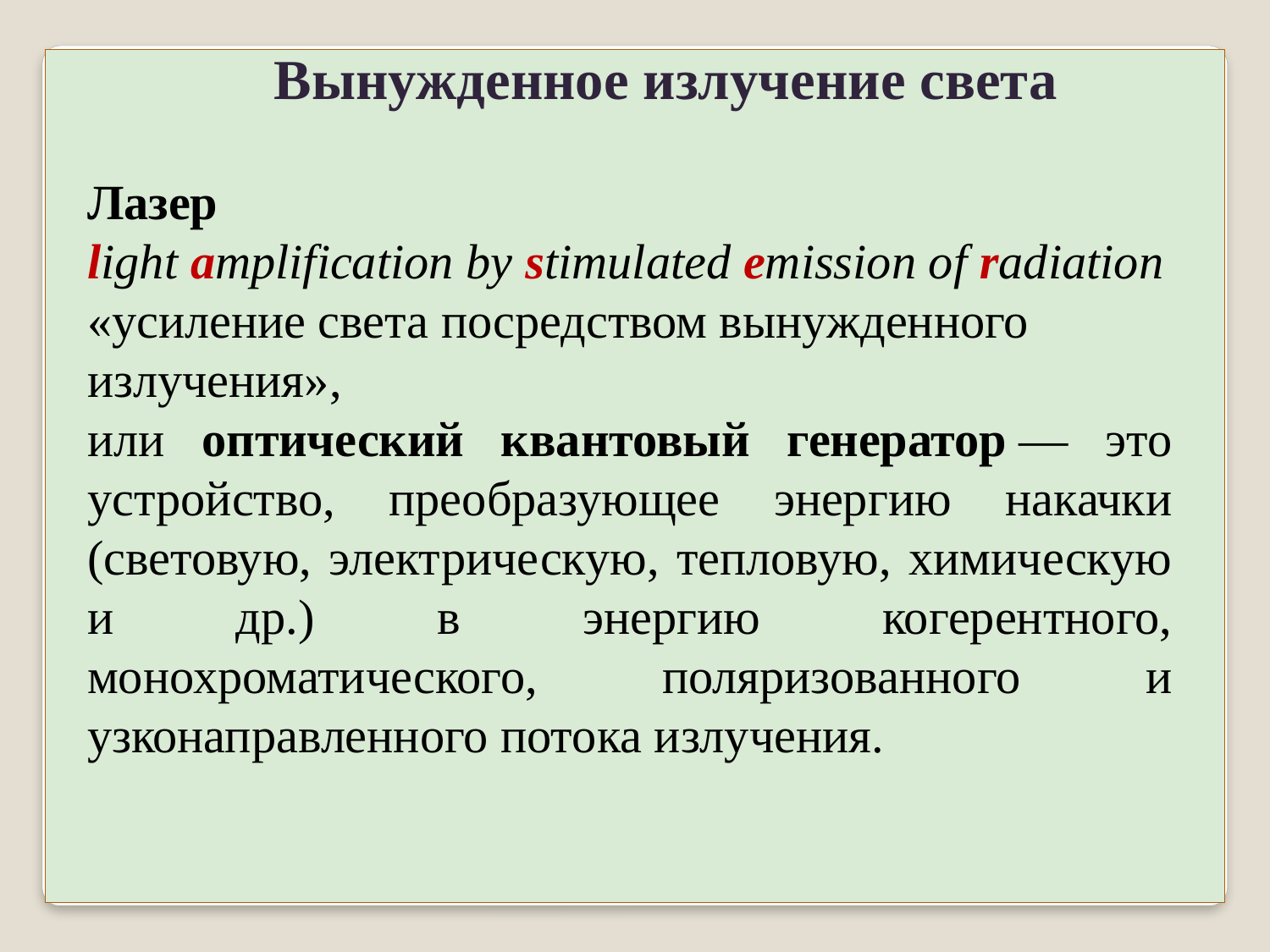

Вынужденное излучение света

Лазер
light amplification by stimulated emission of radiation
«усиление света посредством вынужденного излучения»,
или оптический квантовый генератор — это устройство, преобразующее энергию накачки (световую, электрическую, тепловую, химическую и др.) в энергию когерентного, монохроматического, поляризованного и узконаправленного потока излучения.